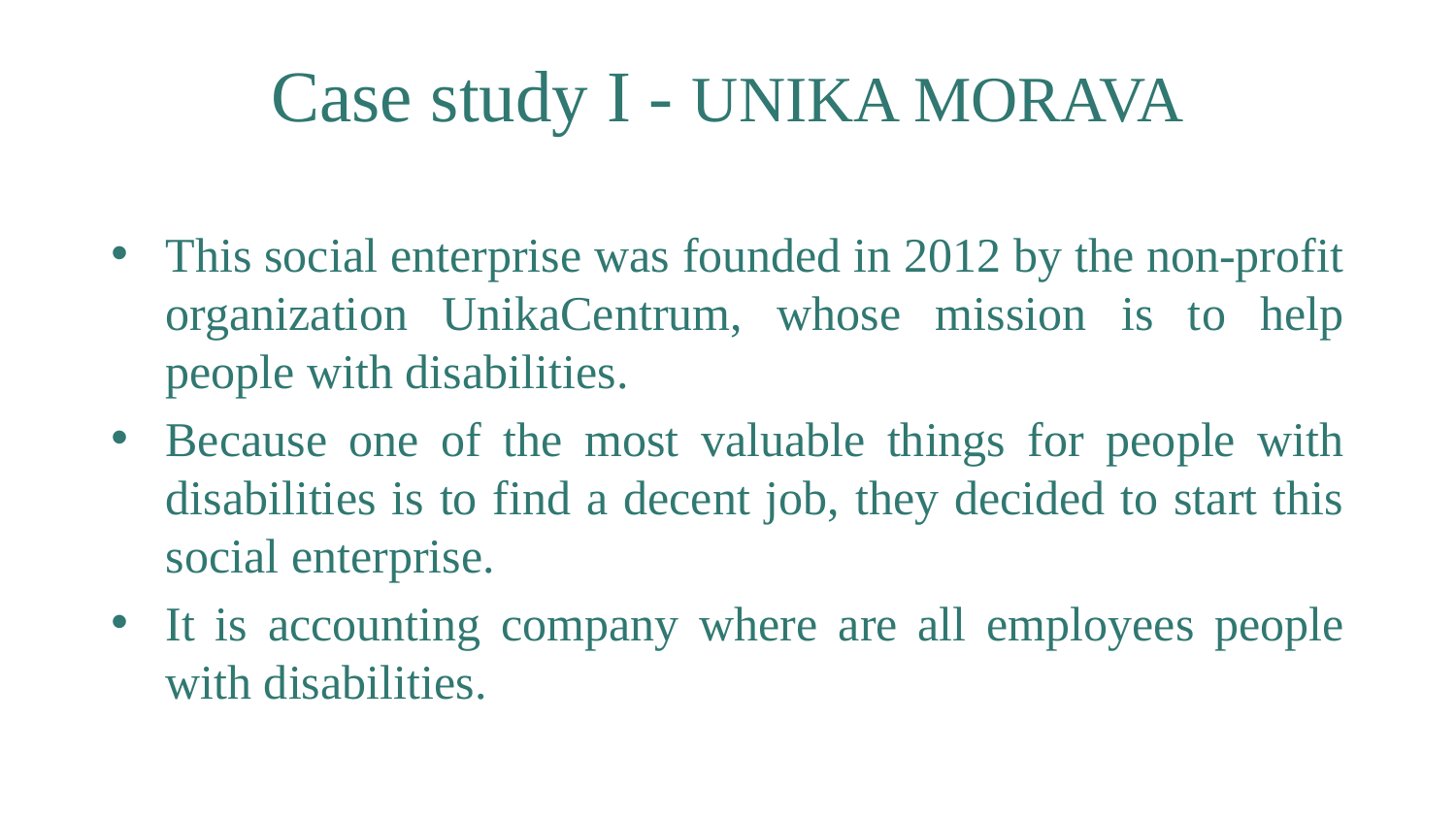

# Case study I - UNIKA MORAVA
This social enterprise was founded in 2012 by the non-profit organization UnikaCentrum, whose mission is to help people with disabilities.
Because one of the most valuable things for people with disabilities is to find a decent job, they decided to start this social enterprise.
It is accounting company where are all employees people with disabilities.